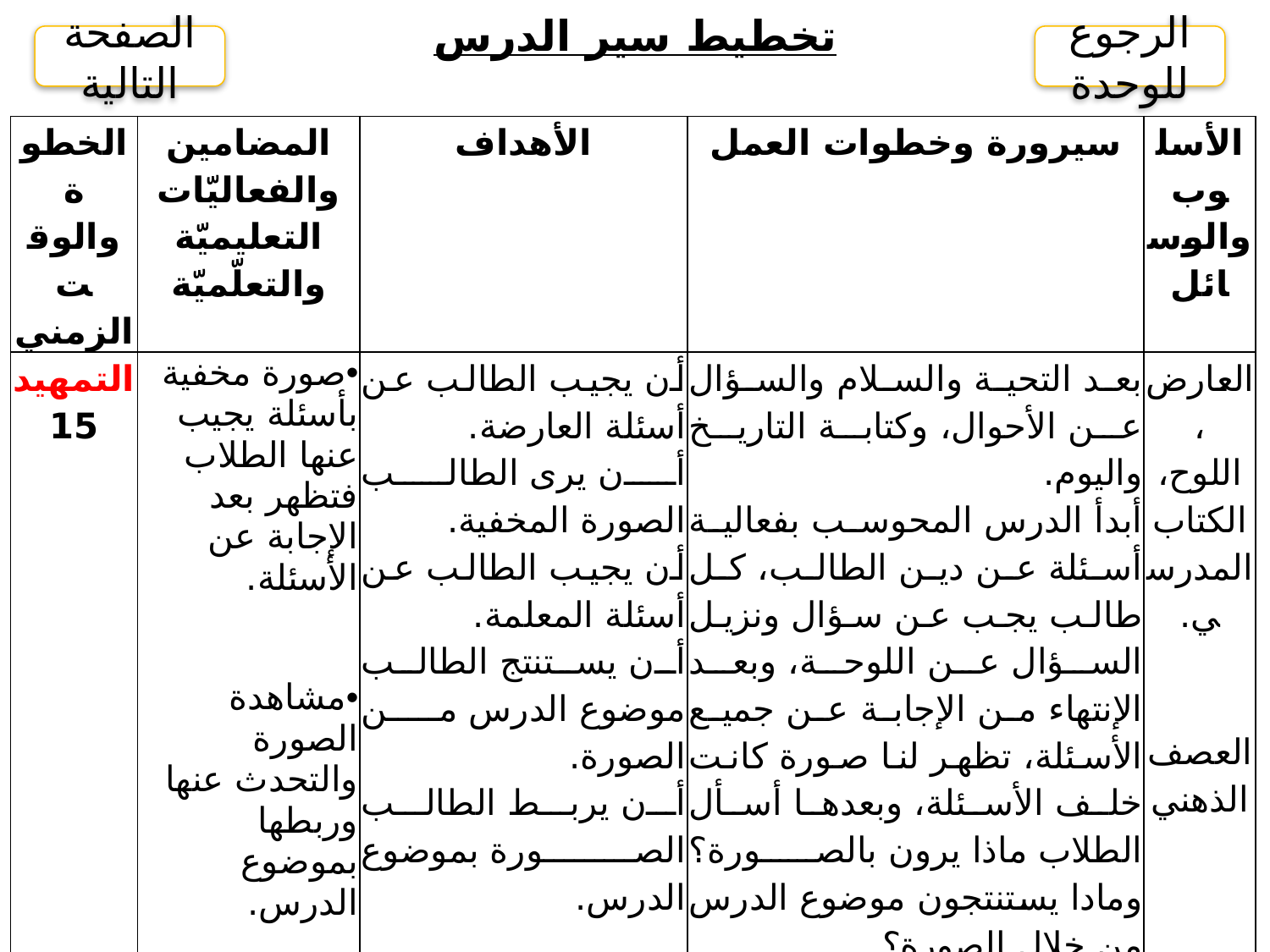

تخطيط سير الدرس
الصفحة التالية
الرجوع للوحدة
| الخطوة والوقت الزمني | المضامين والفعاليّات التعليميّة والتعلّميّة | الأهداف | سيرورة وخطوات العمل | الأسلوب والوسائل |
| --- | --- | --- | --- | --- |
| التمهيد 15 | صورة مخفية بأسئلة يجيب عنها الطلاب فتظهر بعد الإجابة عن الأسئلة. مشاهدة الصورة والتحدث عنها وربطها بموضوع الدرس. | أن يجيب الطالب عن أسئلة العارضة. أن يرى الطالب الصورة المخفية. أن يجيب الطالب عن أسئلة المعلمة. أن يستنتج الطالب موضوع الدرس من الصورة. أن يربط الطالب الصورة بموضوع الدرس. | بعد التحية والسلام والسؤال عن الأحوال، وكتابة التاريخ واليوم. أبدأ الدرس المحوسب بفعالية أسئلة عن دين الطالب، كل طالب يجب عن سؤال ونزيل السؤال عن اللوحة، وبعد الإنتهاء من الإجابة عن جميع الأسئلة، تظهر لنا صورة كانت خلف الأسئلة، وبعدها أسأل الطلاب ماذا يرون بالصورة؟ ومادا يستنتجون موضوع الدرس من خلال الصورة؟ الأسئلة مثل : "ماهي ديانتك؟"، "من هو ربك؟" ، "من هو نبيك؟" ، "كيف تعبد ربك؟" ... ثم نتأكد من موضوع الدرس في الشريحة التي تتلو شريحة الأسئلة. ثم أطلب من الطلاب فتح الكتاب المدرسي صفحة35 | العارض، اللوح، الكتاب المدرسي. العصف الذهني |